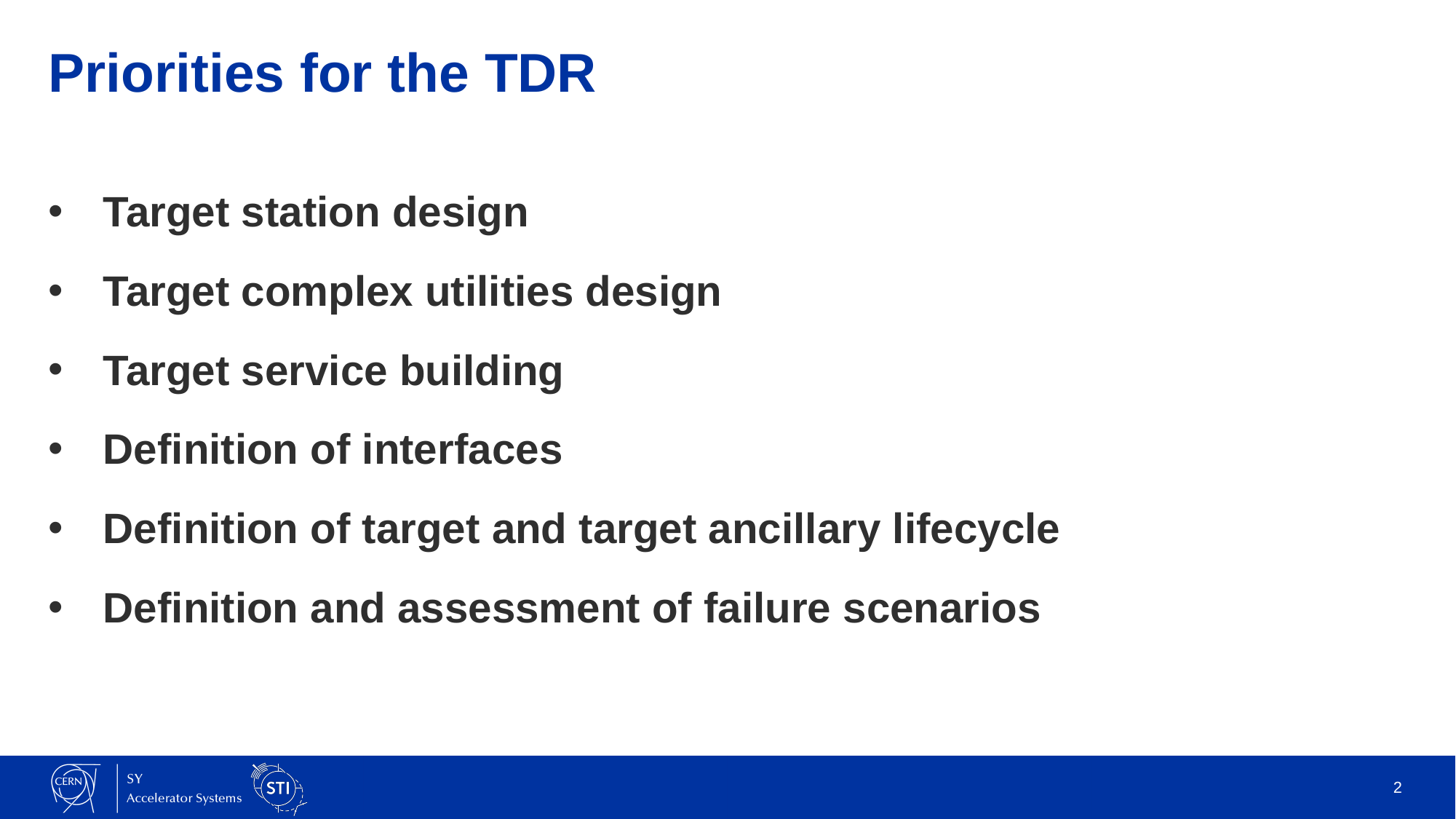

# Priorities for the TDR
Target station design
Target complex utilities design
Target service building
Definition of interfaces
Definition of target and target ancillary lifecycle
Definition and assessment of failure scenarios
2